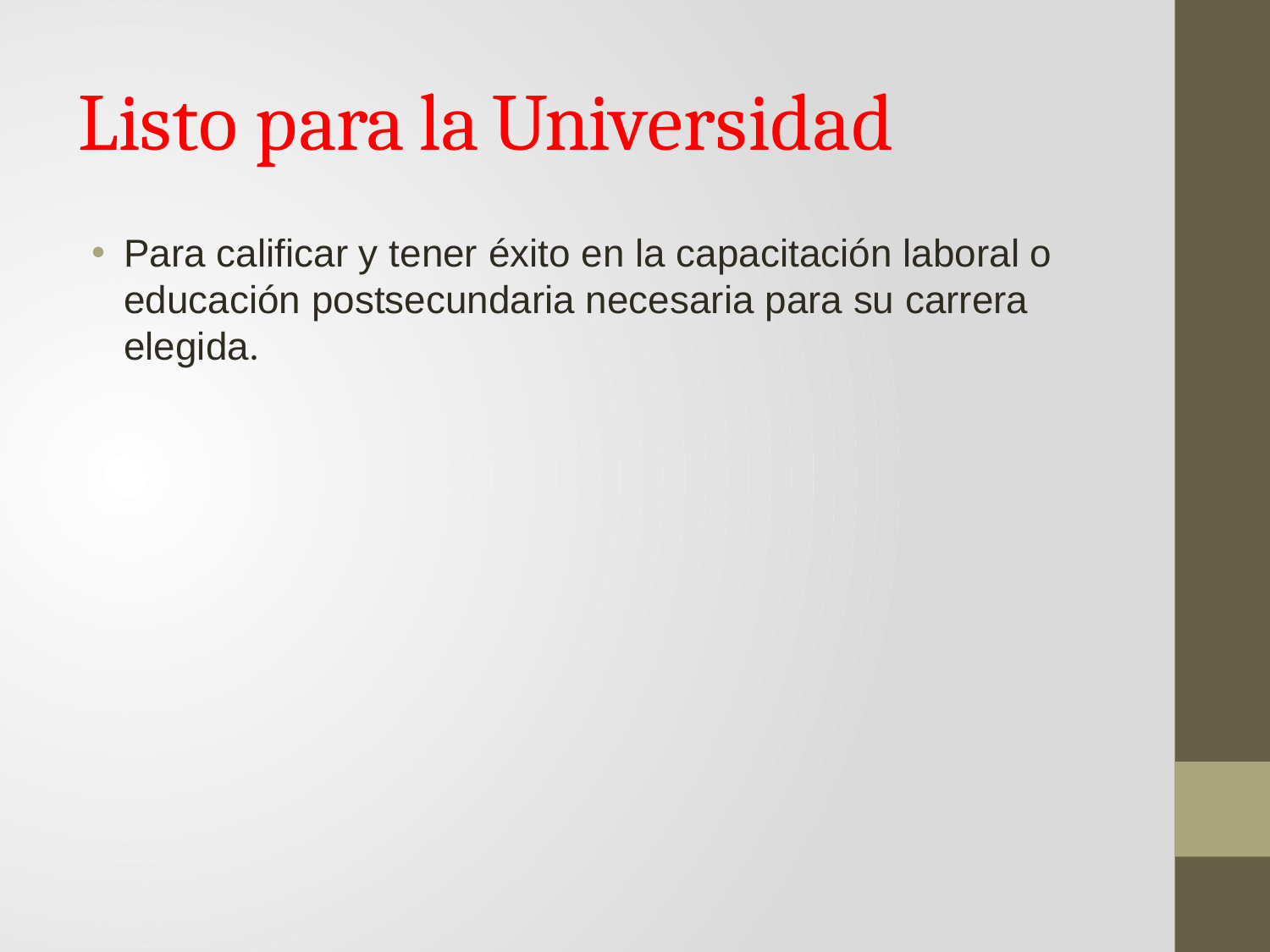

# Listo para la Universidad
Para calificar y tener éxito en la capacitación laboral o educación postsecundaria necesaria para su carrera elegida.